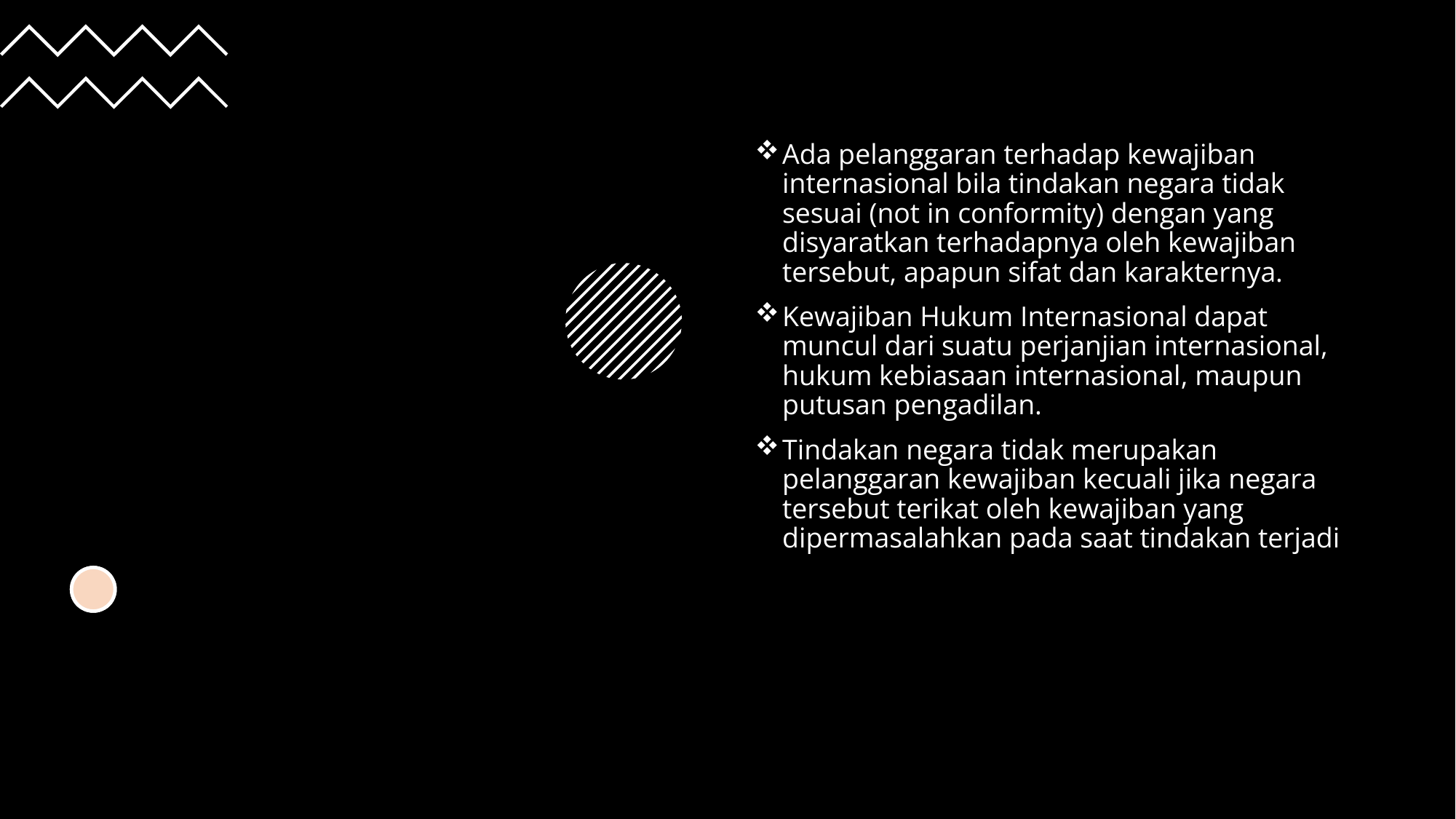

Ada pelanggaran terhadap kewajiban internasional bila tindakan negara tidak sesuai (not in conformity) dengan yang disyaratkan terhadapnya oleh kewajiban tersebut, apapun sifat dan karakternya.
Kewajiban Hukum Internasional dapat muncul dari suatu perjanjian internasional, hukum kebiasaan internasional, maupun putusan pengadilan.
Tindakan negara tidak merupakan pelanggaran kewajiban kecuali jika negara tersebut terikat oleh kewajiban yang dipermasalahkan pada saat tindakan terjadi